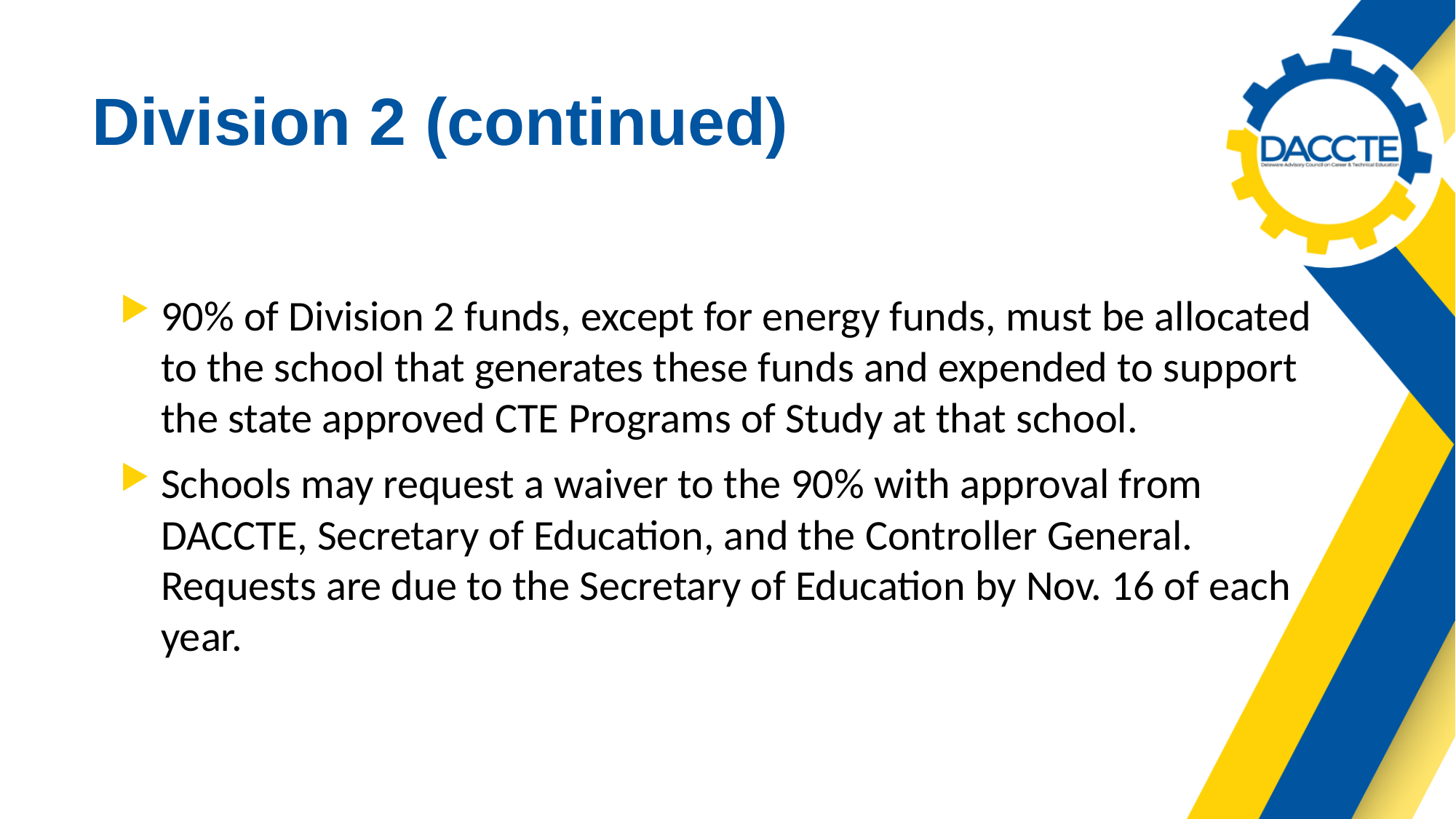

# Division 2 (continued)
90% of Division 2 funds, except for energy funds, must be allocated to the school that generates these funds and expended to support the state approved CTE Programs of Study at that school.
Schools may request a waiver to the 90% with approval from DACCTE, Secretary of Education, and the Controller General.  Requests are due to the Secretary of Education by Nov. 16 of each year.